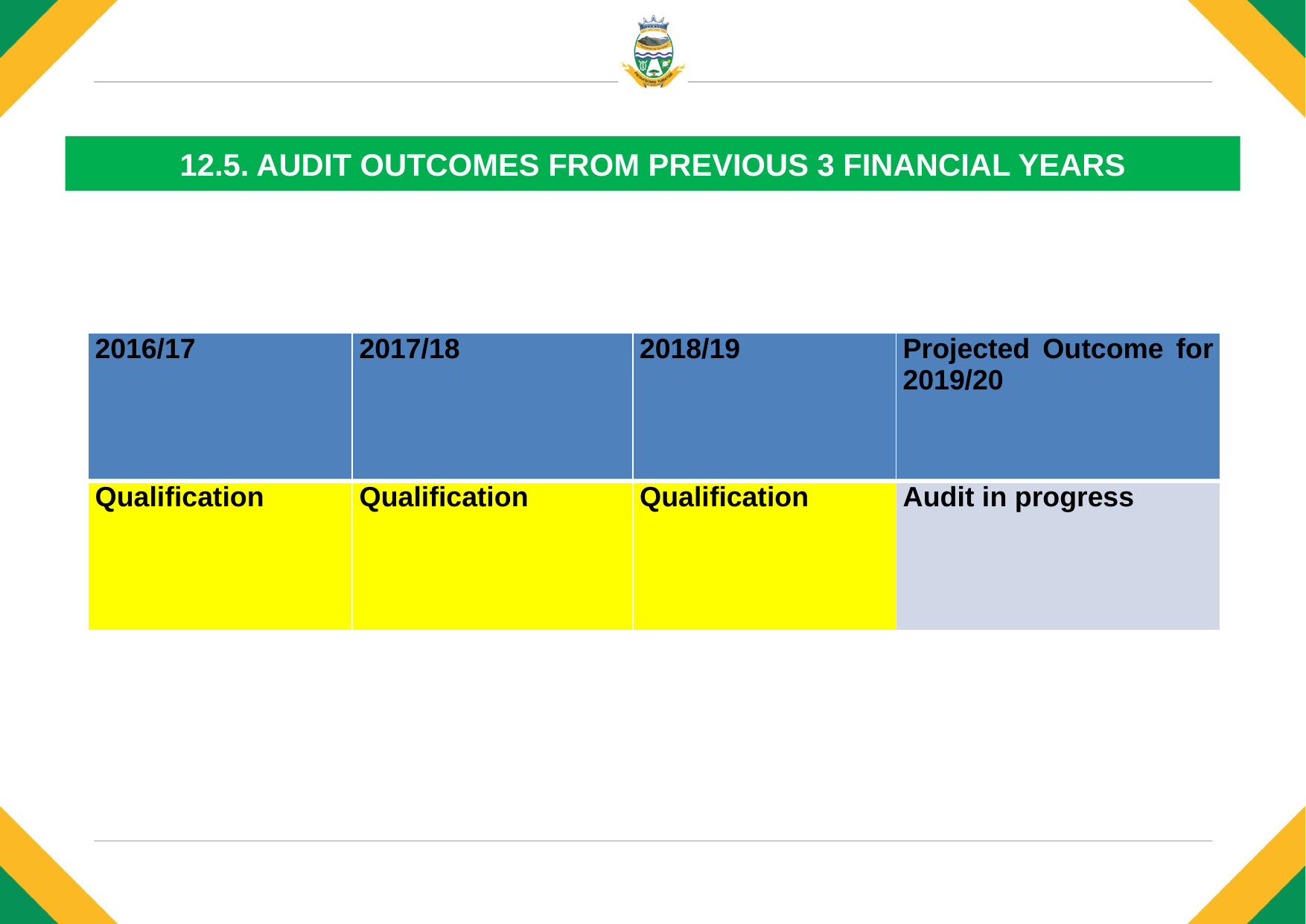

# 12.5. AUDIT OUTCOMES FROM PREVIOUS 3 FINANCIAL YEARS
| 2016/17 | 2017/18 | 2018/19 | Projected Outcome for 2019/20 |
| --- | --- | --- | --- |
| Qualification | Qualification | Qualification | Audit in progress |